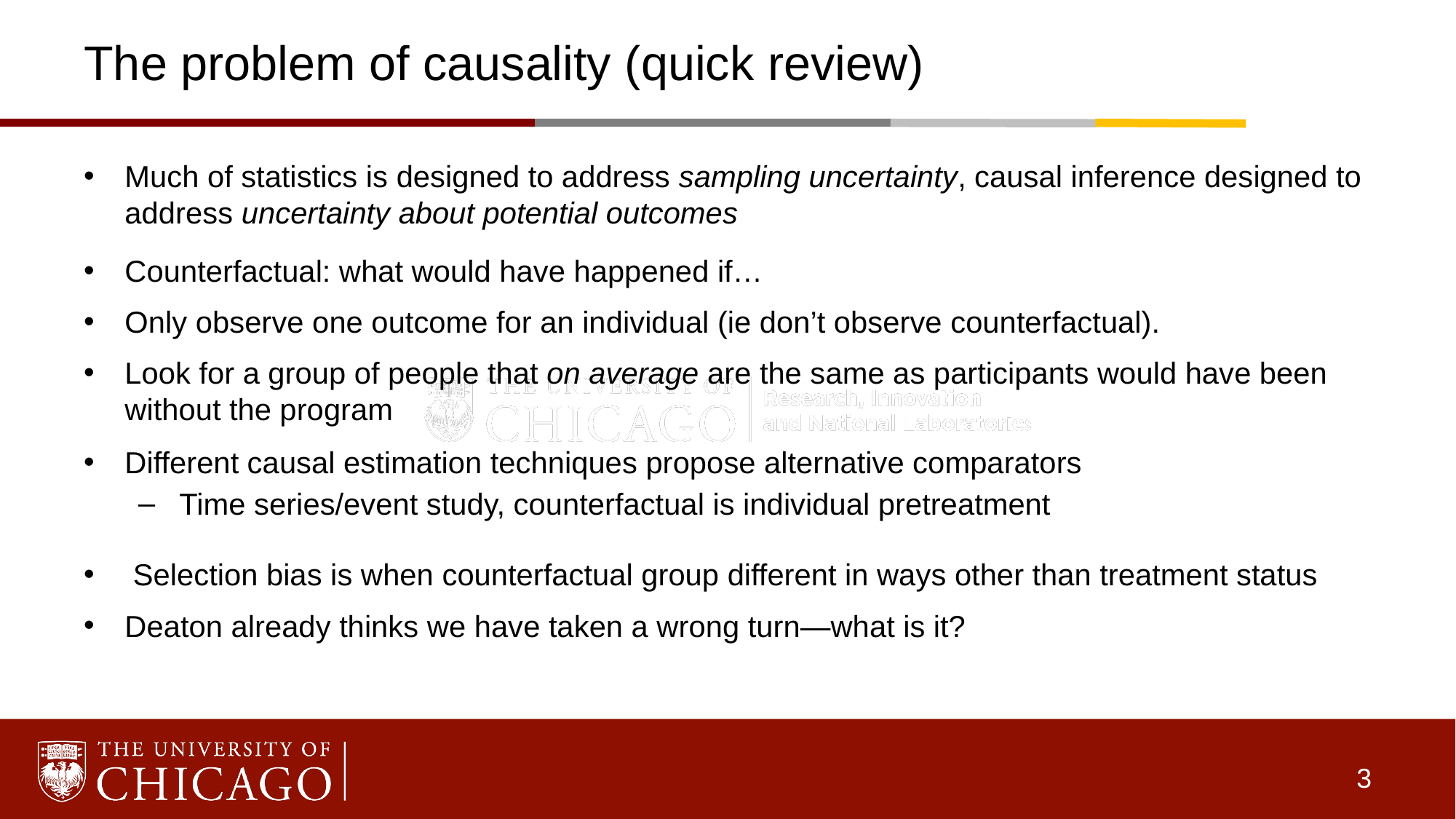

# The problem of causality (quick review)
Much of statistics is designed to address sampling uncertainty, causal inference designed to address uncertainty about potential outcomes

Counterfactual: what would have happened if…

Only observe one outcome for an individual (ie don’t observe counterfactual).

Look for a group of people that on average are the same as participants would have been without the program

Different causal estimation techniques propose alternative comparators
Time series/event study, counterfactual is individual pretreatment

 Selection bias is when counterfactual group different in ways other than treatment status

Deaton already thinks we have taken a wrong turn—what is it?